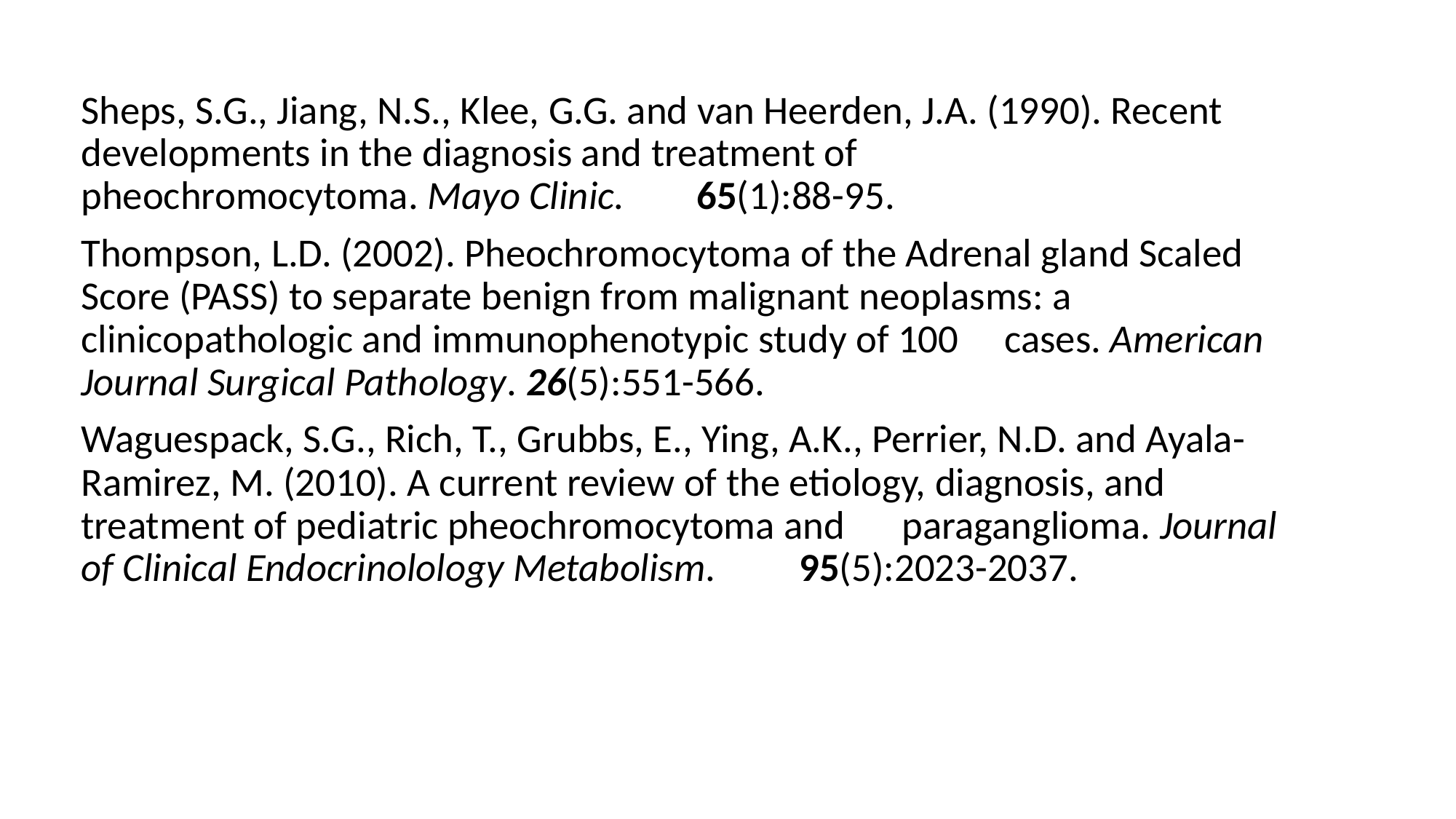

Sheps, S.G., Jiang, N.S., Klee, G.G. and van Heerden, J.A. (1990). Recent 	developments in the diagnosis and treatment of 	pheochromocytoma. Mayo Clinic.	65(1):88-95.
Thompson, L.D. (2002). Pheochromocytoma of the Adrenal gland Scaled 	Score (PASS) to separate benign from malignant neoplasms: a 	clinicopathologic and immunophenotypic study of 100 	cases. American Journal Surgical Pathology. 26(5):551-566.
Waguespack, S.G., Rich, T., Grubbs, E., Ying, A.K., Perrier, N.D. and Ayala-	Ramirez, M. (2010). A current review of the etiology, diagnosis, and 	treatment of pediatric pheochromocytoma and 	paraganglioma. Journal of Clinical Endocrinolology Metabolism.	95(5):2023-2037.